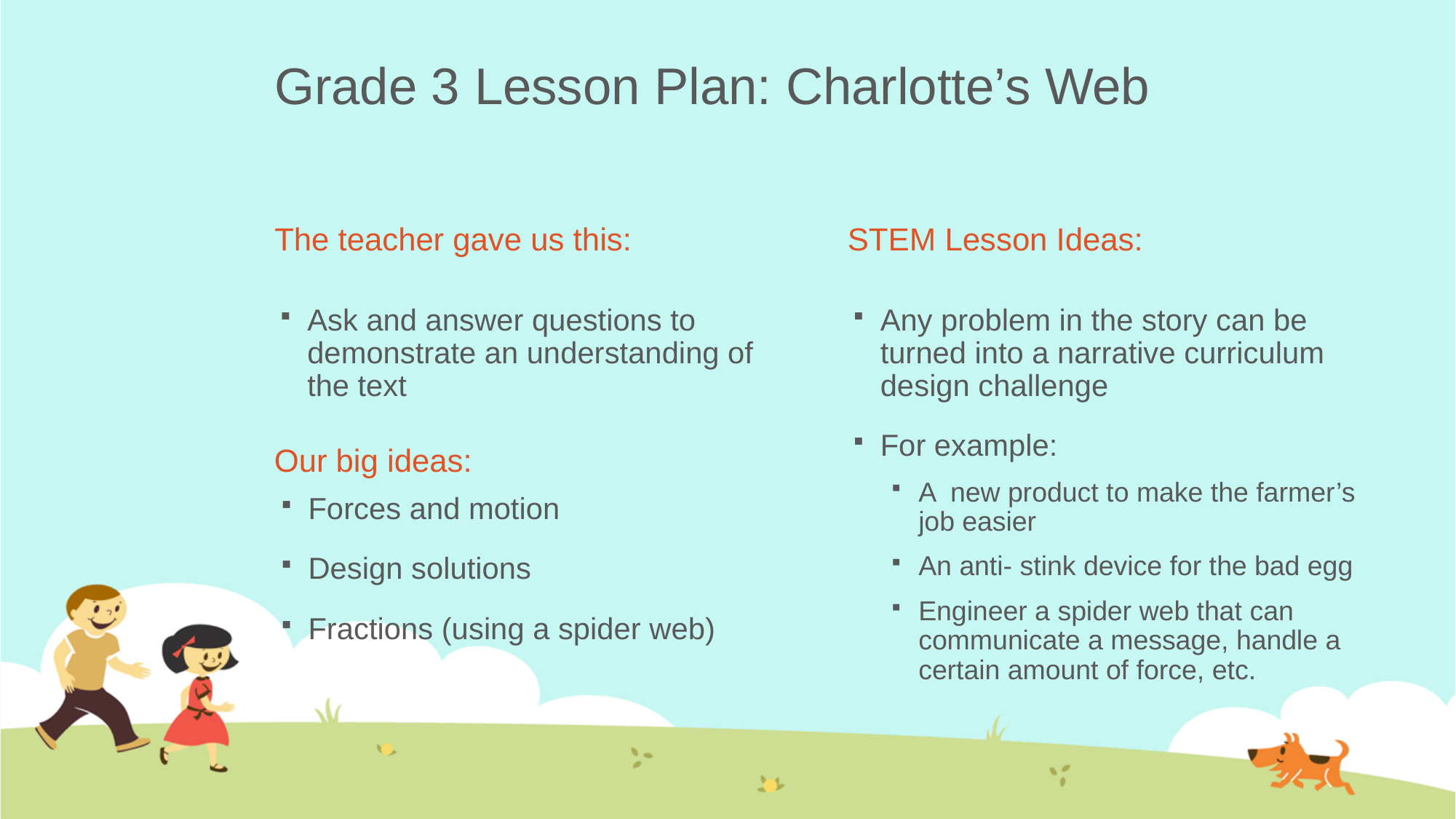

# Grade 3 Lesson Plan: Charlotte’s Web
The teacher gave us this:
STEM Lesson Ideas:
Ask and answer questions to demonstrate an understanding of the text
Any problem in the story can be turned into a narrative curriculum design challenge
For example:
A  new product to make the farmer’s job easier
An anti- stink device for the bad egg
Engineer a spider web that can communicate a message, handle a certain amount of force, etc.
Our big ideas:
Forces and motion
Design solutions
Fractions (using a spider web)